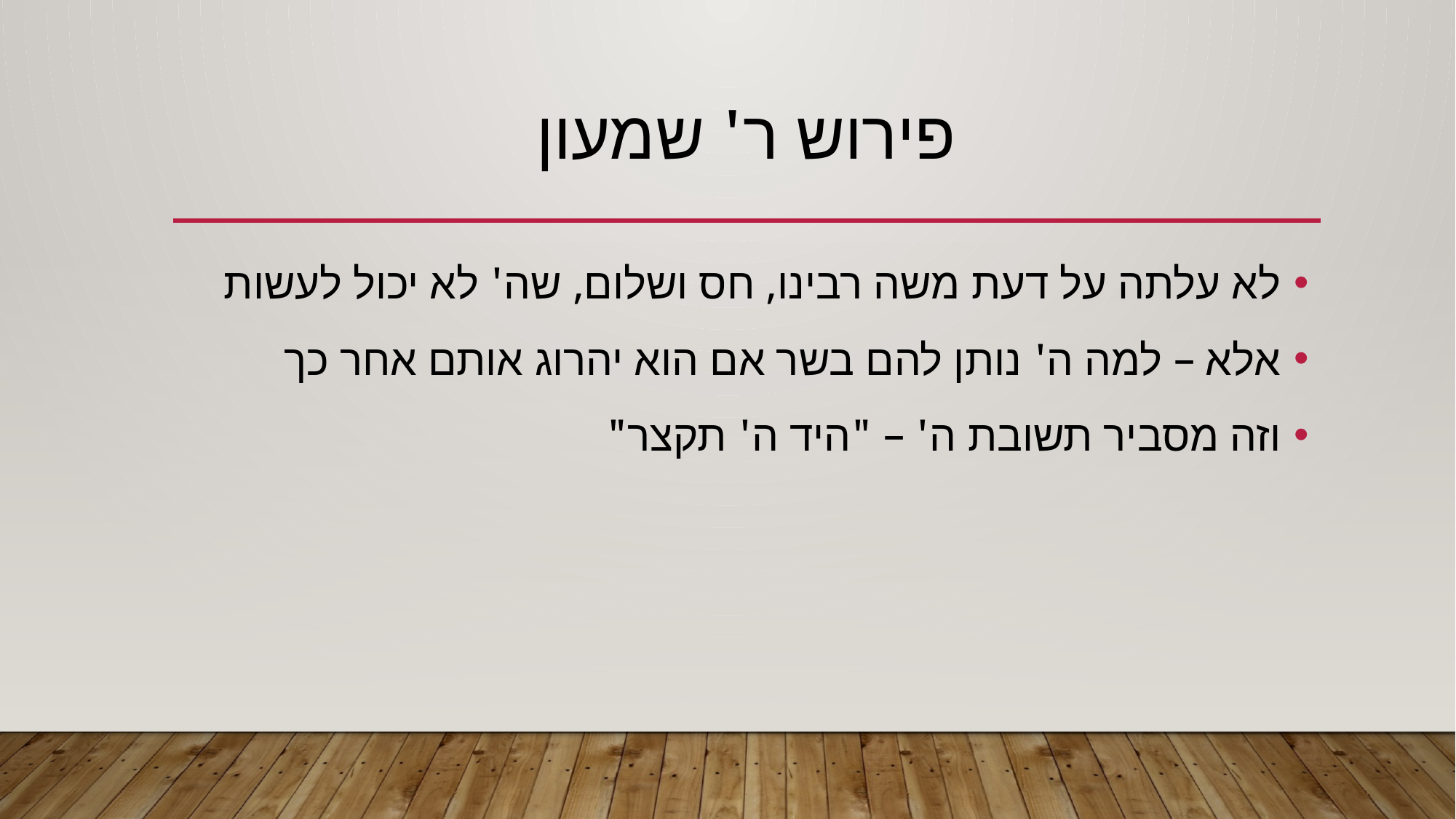

# פירוש ר' שמעון
לא עלתה על דעת משה רבינו, חס ושלום, שה' לא יכול לעשות
אלא – למה ה' נותן להם בשר אם הוא יהרוג אותם אחר כך
וזה מסביר תשובת ה' – "היד ה' תקצר"